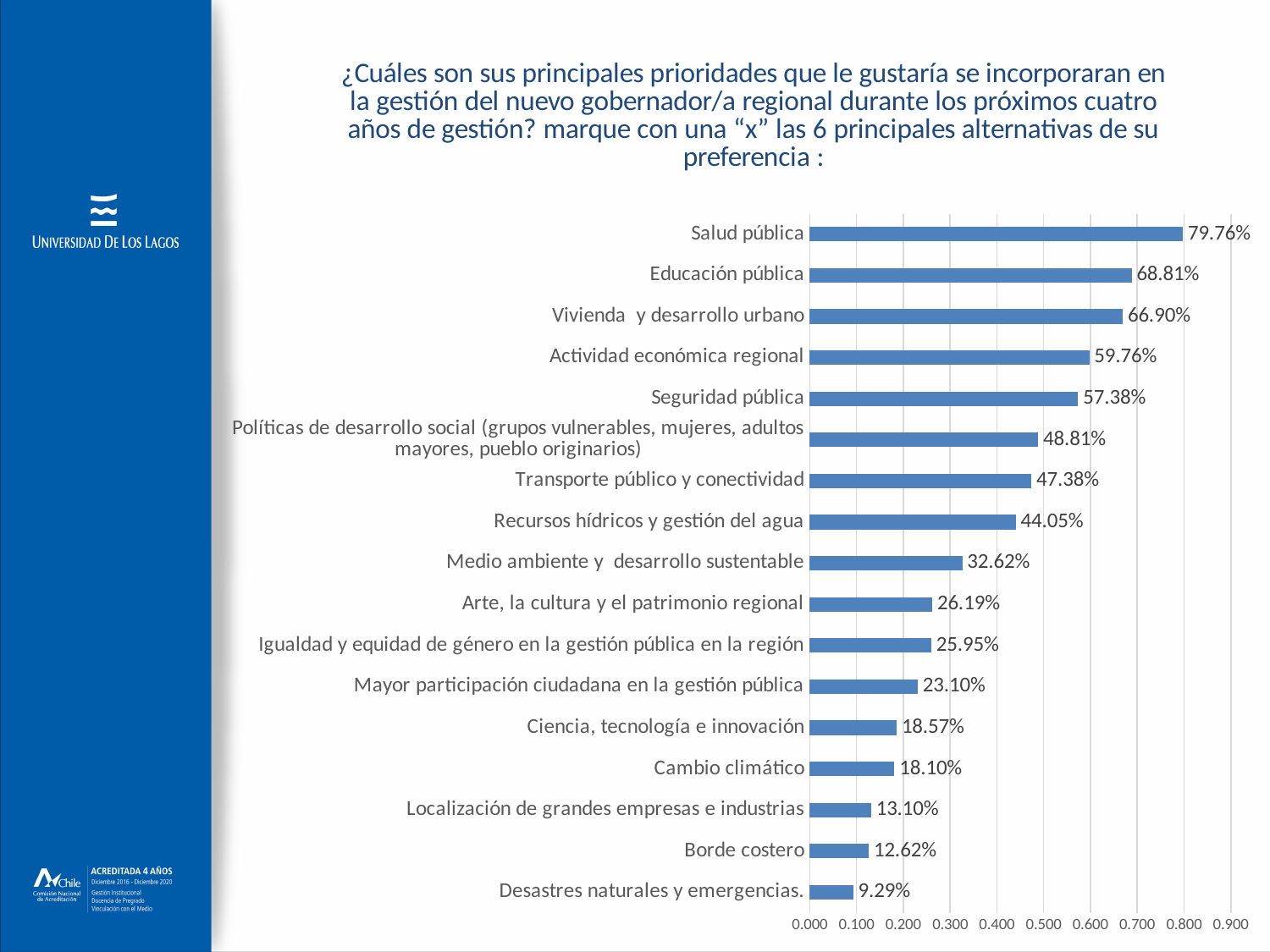

### Chart: ¿Cuáles son sus principales prioridades que le gustaría se incorporaran en la gestión del nuevo gobernador/a regional durante los próximos cuatro años de gestión? marque con una “x” las 6 principales alternativas de su preferencia :

| Category | 8.       ¿Cuáles son sus principales prioridades que le gustaría se incorporarán en la gestión del nuevo gobernador (a) regional durante los próximos cuatro años de gestión? marque con una “x” las 6 principales alternativas de su preferencia : |
|---|---|
| Desastres naturales y emergencias. | 0.09285714285714286 |
| Borde costero | 0.1261904761904762 |
| Localización de grandes empresas e industrias | 0.13095238095238096 |
| Cambio climático | 0.18095238095238095 |
| Ciencia, tecnología e innovación | 0.18571428571428572 |
| Mayor participación ciudadana en la gestión pública | 0.23095238095238096 |
| Igualdad y equidad de género en la gestión pública en la región | 0.25952380952380955 |
| Arte, la cultura y el patrimonio regional | 0.2619047619047619 |
| Medio ambiente y  desarrollo sustentable | 0.3261904761904762 |
| Recursos hídricos y gestión del agua | 0.44047619047619047 |
| Transporte público y conectividad | 0.4738095238095238 |
| Políticas de desarrollo social (grupos vulnerables, mujeres, adultos mayores, pueblo originarios) | 0.4880952380952381 |
| Seguridad pública | 0.5738095238095238 |
| Actividad económica regional | 0.5976190476190476 |
| Vivienda  y desarrollo urbano | 0.669047619047619 |
| Educación pública | 0.6880952380952381 |
| Salud pública | 0.7976190476190477 |